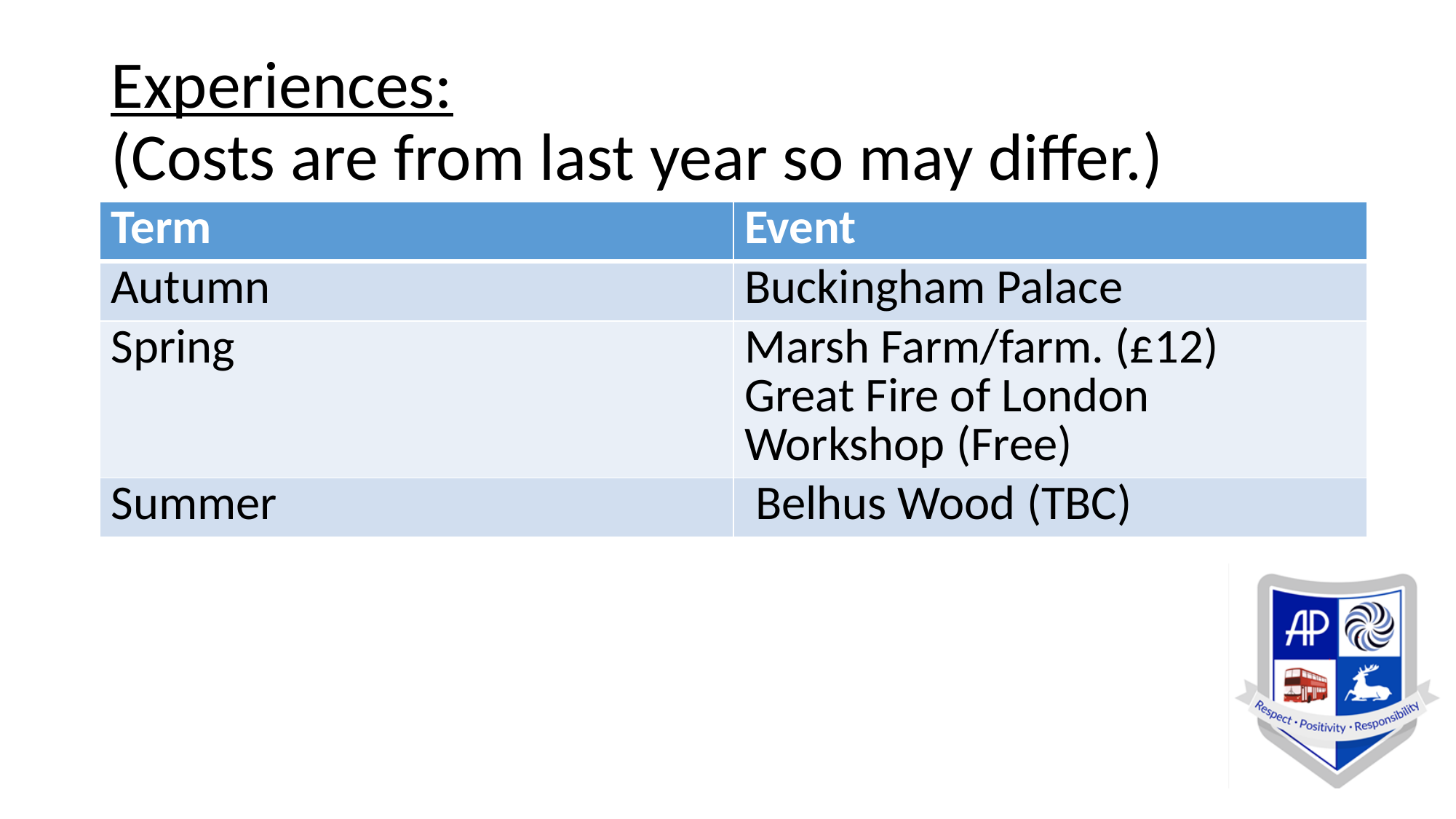

# Experiences: (Costs are from last year so may differ.)
| Term | Event |
| --- | --- |
| Autumn | Buckingham Palace |
| Spring | Marsh Farm/farm. (£12) Great Fire of London Workshop (Free) |
| Summer | Belhus Wood (TBC) |